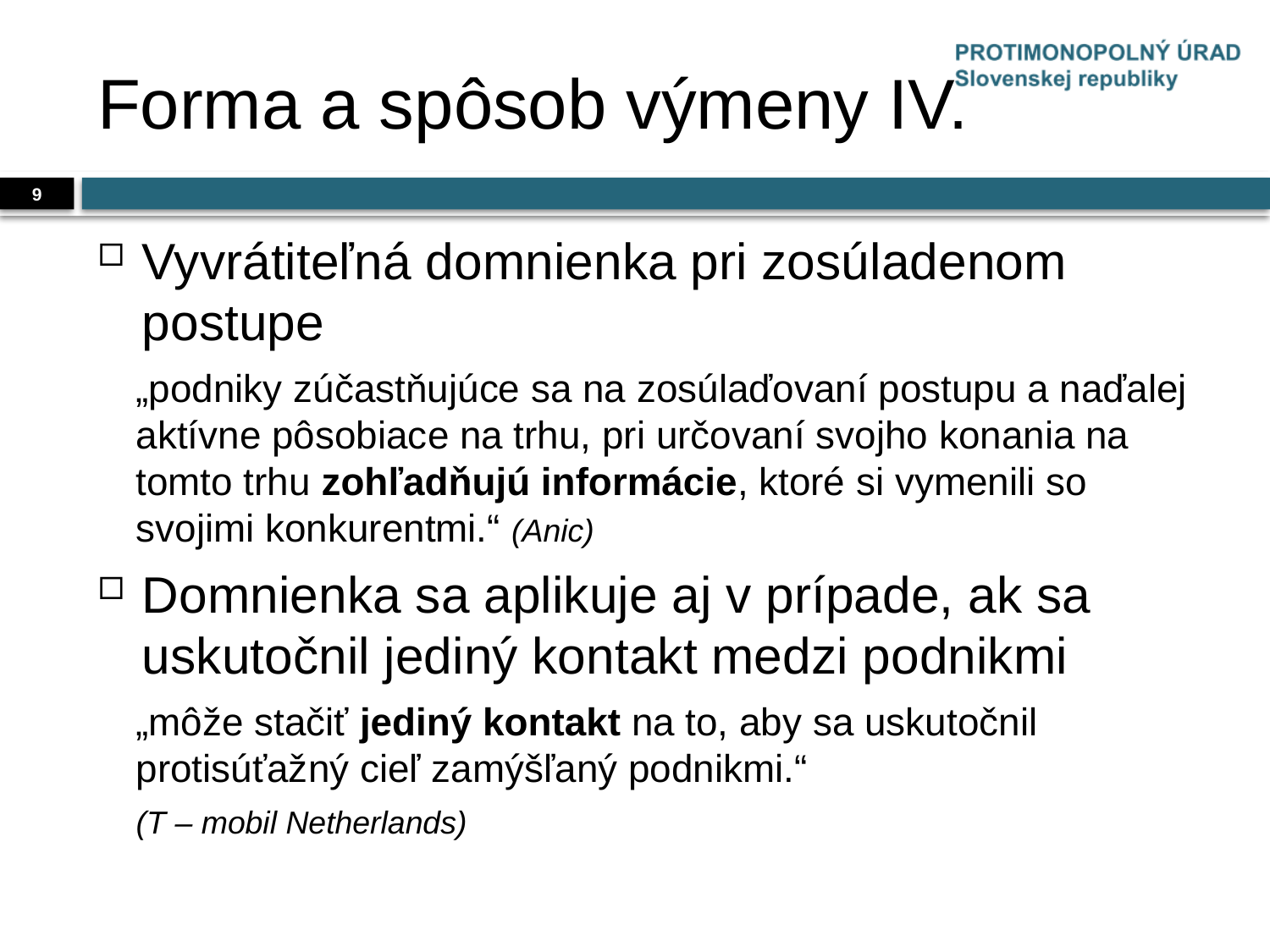

# Forma a spôsob výmeny IV.
9
Vyvrátiteľná domnienka pri zosúladenom postupe
„podniky zúčastňujúce sa na zosúlaďovaní postupu a naďalej aktívne pôsobiace na trhu, pri určovaní svojho konania na tomto trhu zohľadňujú informácie, ktoré si vymenili so svojimi konkurentmi.“ (Anic)
Domnienka sa aplikuje aj v prípade, ak sa uskutočnil jediný kontakt medzi podnikmi
„môže stačiť jediný kontakt na to, aby sa uskutočnil protisúťažný cieľ zamýšľaný podnikmi.“
(T – mobil Netherlands)